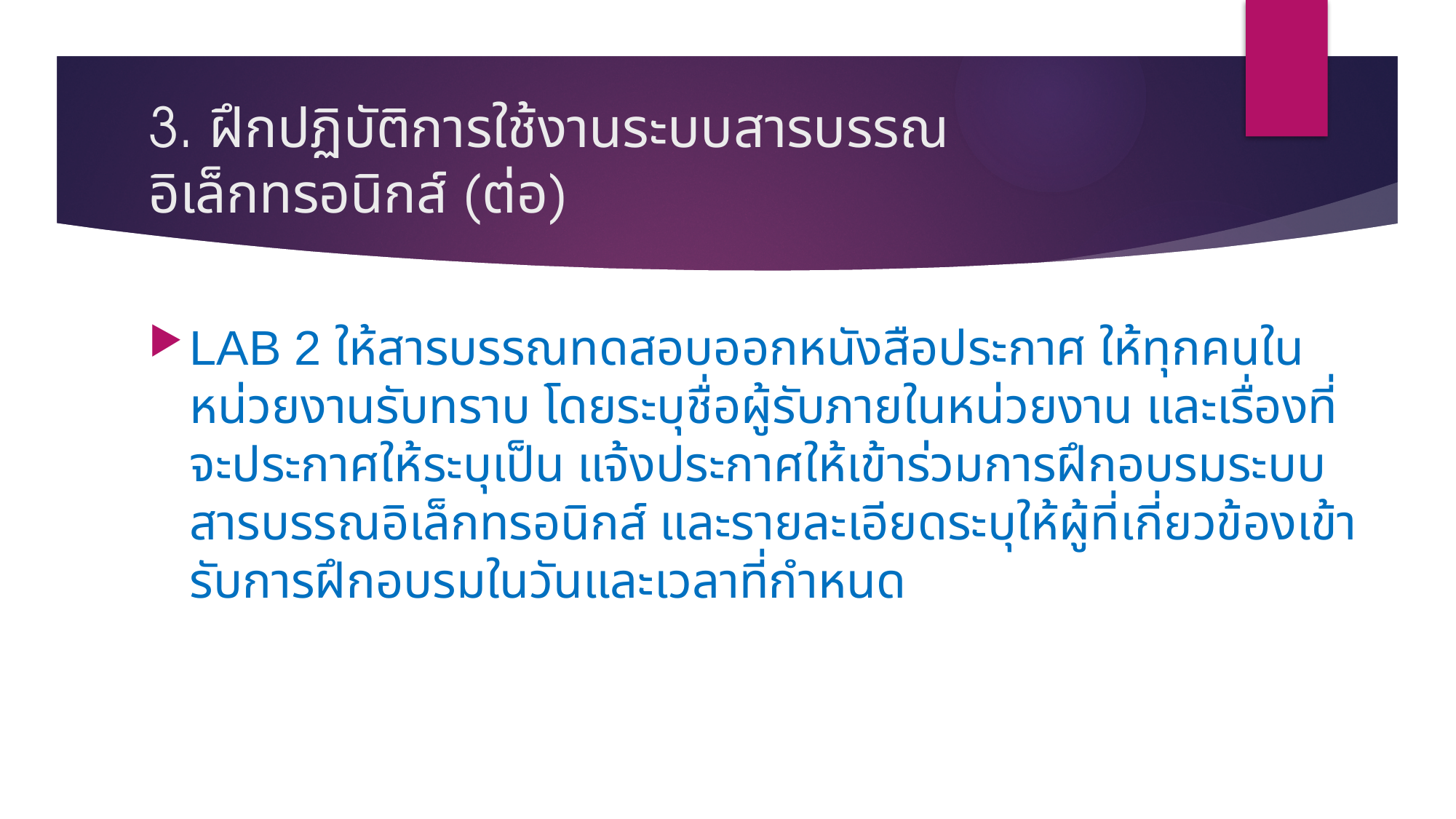

# 3. ฝึกปฏิบัติการใช้งานระบบสารบรรณอิเล็กทรอนิกส์ (ต่อ)
LAB 2 ให้สารบรรณทดสอบออกหนังสือประกาศ ให้ทุกคนในหน่วยงานรับทราบ โดยระบุชื่อผู้รับภายในหน่วยงาน และเรื่องที่จะประกาศให้ระบุเป็น แจ้งประกาศให้เข้าร่วมการฝึกอบรมระบบสารบรรณอิเล็กทรอนิกส์ และรายละเอียดระบุให้ผู้ที่เกี่ยวข้องเข้ารับการฝึกอบรมในวันและเวลาที่กำหนด